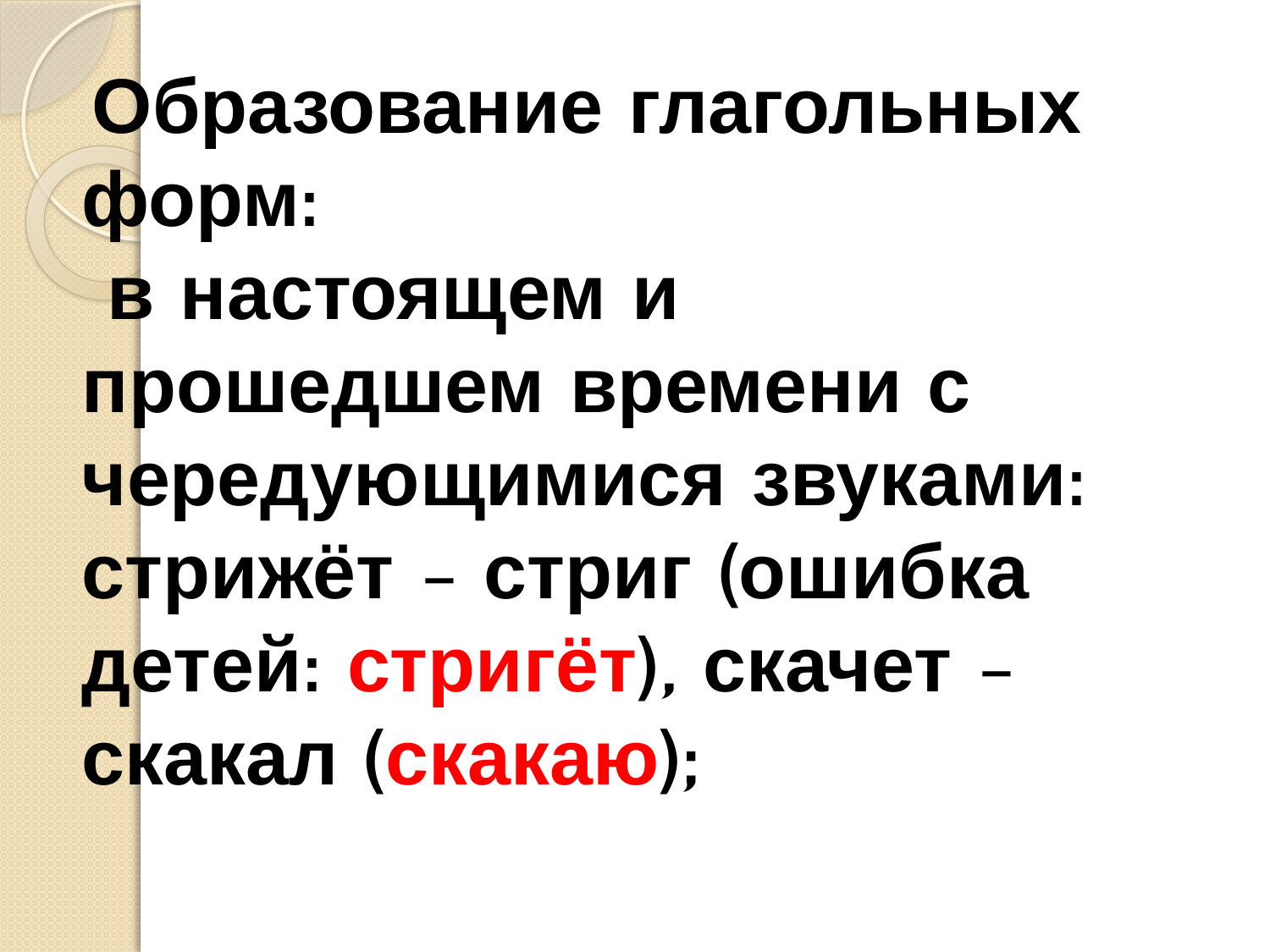

Образование глагольных форм:
 в настоящем и прошедшем времени с чередующимися звуками: стрижёт – стриг (ошибка детей: стригёт), скачет – скакал (скакаю);